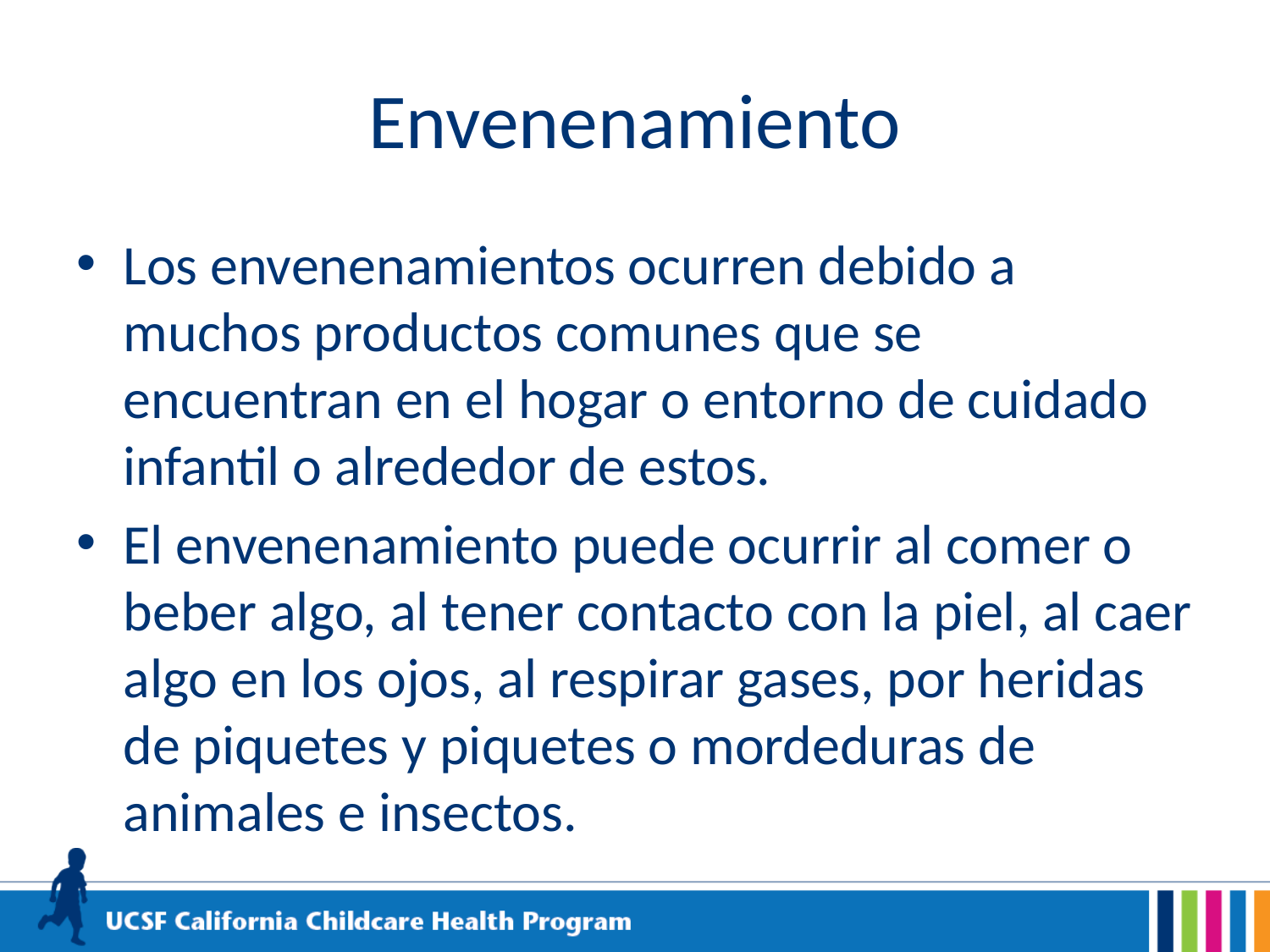

# Envenenamiento
Los envenenamientos ocurren debido a muchos productos comunes que se encuentran en el hogar o entorno de cuidado infantil o alrededor de estos.
El envenenamiento puede ocurrir al comer o beber algo, al tener contacto con la piel, al caer algo en los ojos, al respirar gases, por heridas de piquetes y piquetes o mordeduras de animales e insectos.